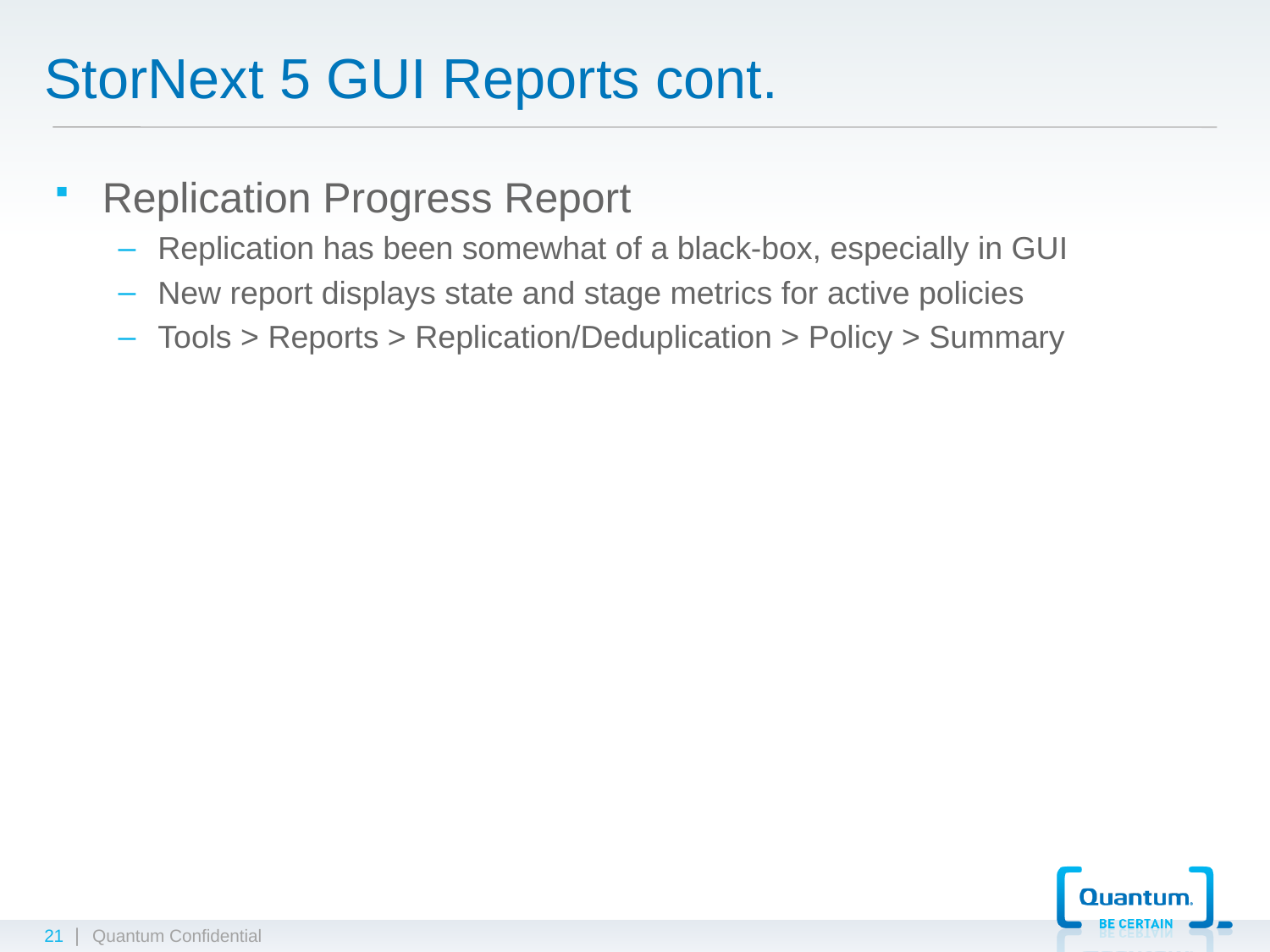

# StorNext 5 GUI Reports cont.
Replication Progress Report
Replication has been somewhat of a black-box, especially in GUI
New report displays state and stage metrics for active policies
Tools > Reports > Replication/Deduplication > Policy > Summary
21